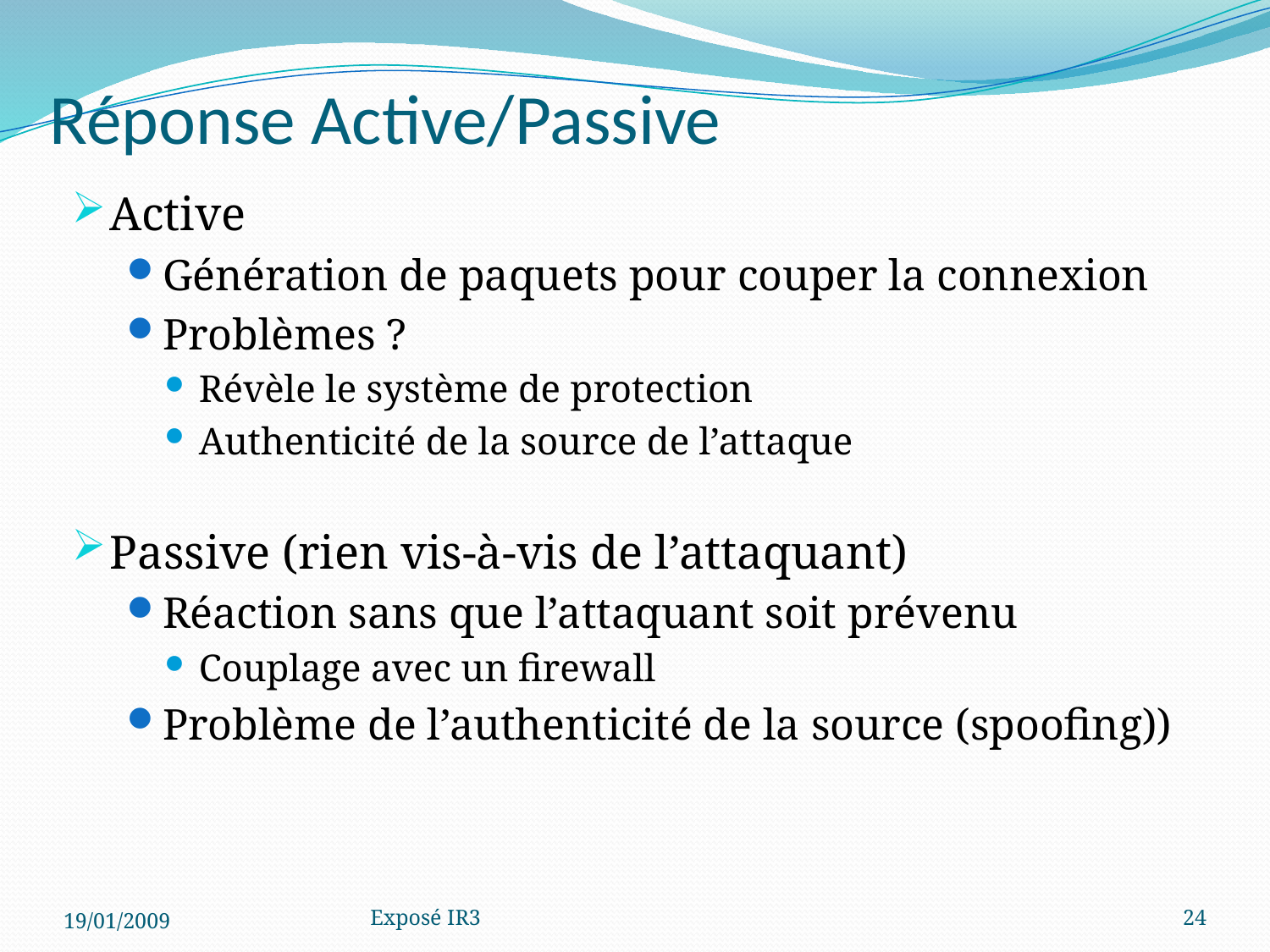

Réponse Active/Passive
Active
Génération de paquets pour couper la connexion
Problèmes ?
Révèle le système de protection
Authenticité de la source de l’attaque

Passive (rien vis-à-vis de l’attaquant)
Réaction sans que l’attaquant soit prévenu
Couplage avec un firewall
Problème de l’authenticité de la source (spoofing))
19/01/2009
Exposé IR3
24